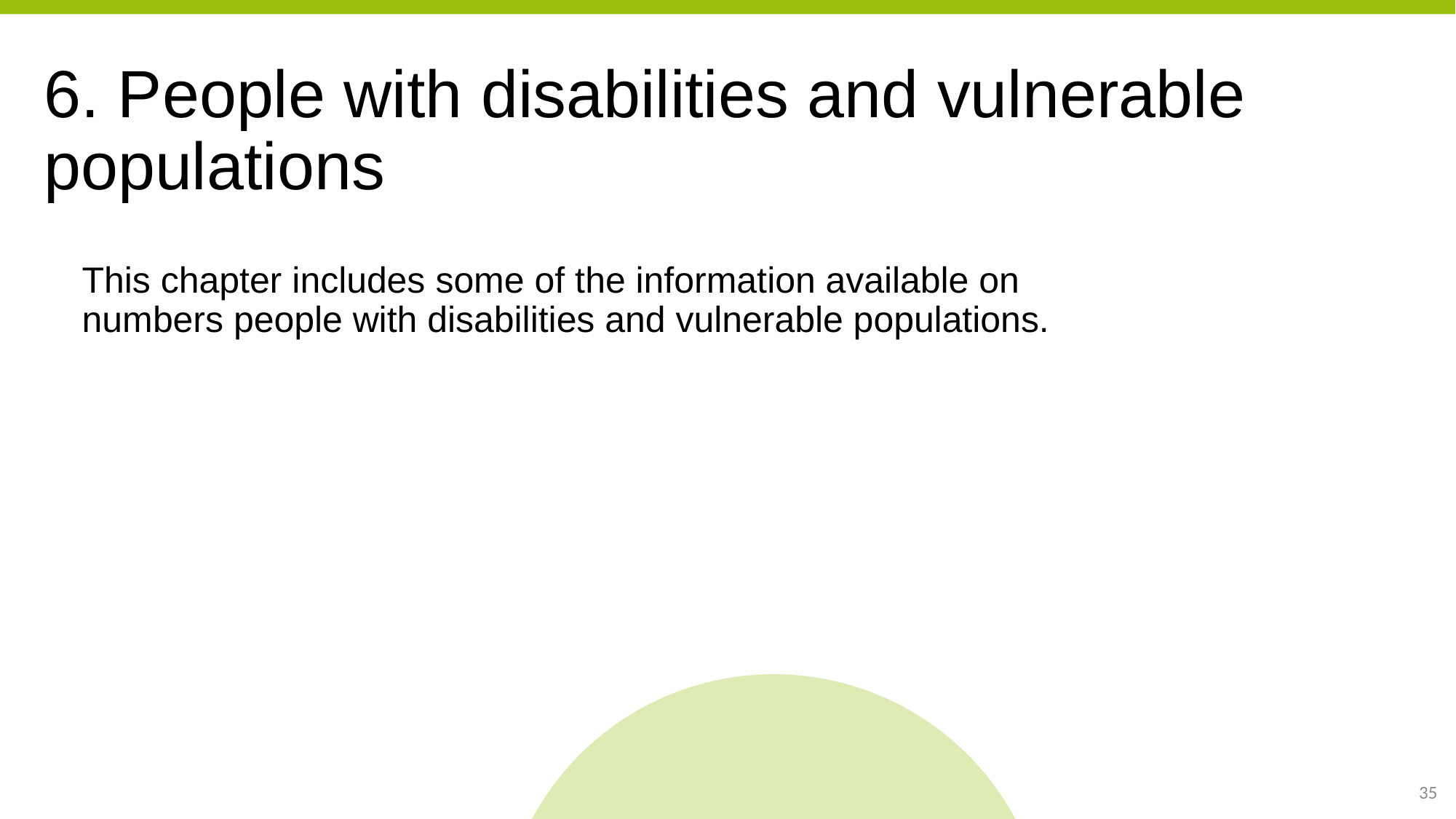

# 6. People with disabilities and vulnerable populations
This chapter includes some of the information available on numbers people with disabilities and vulnerable populations.

35